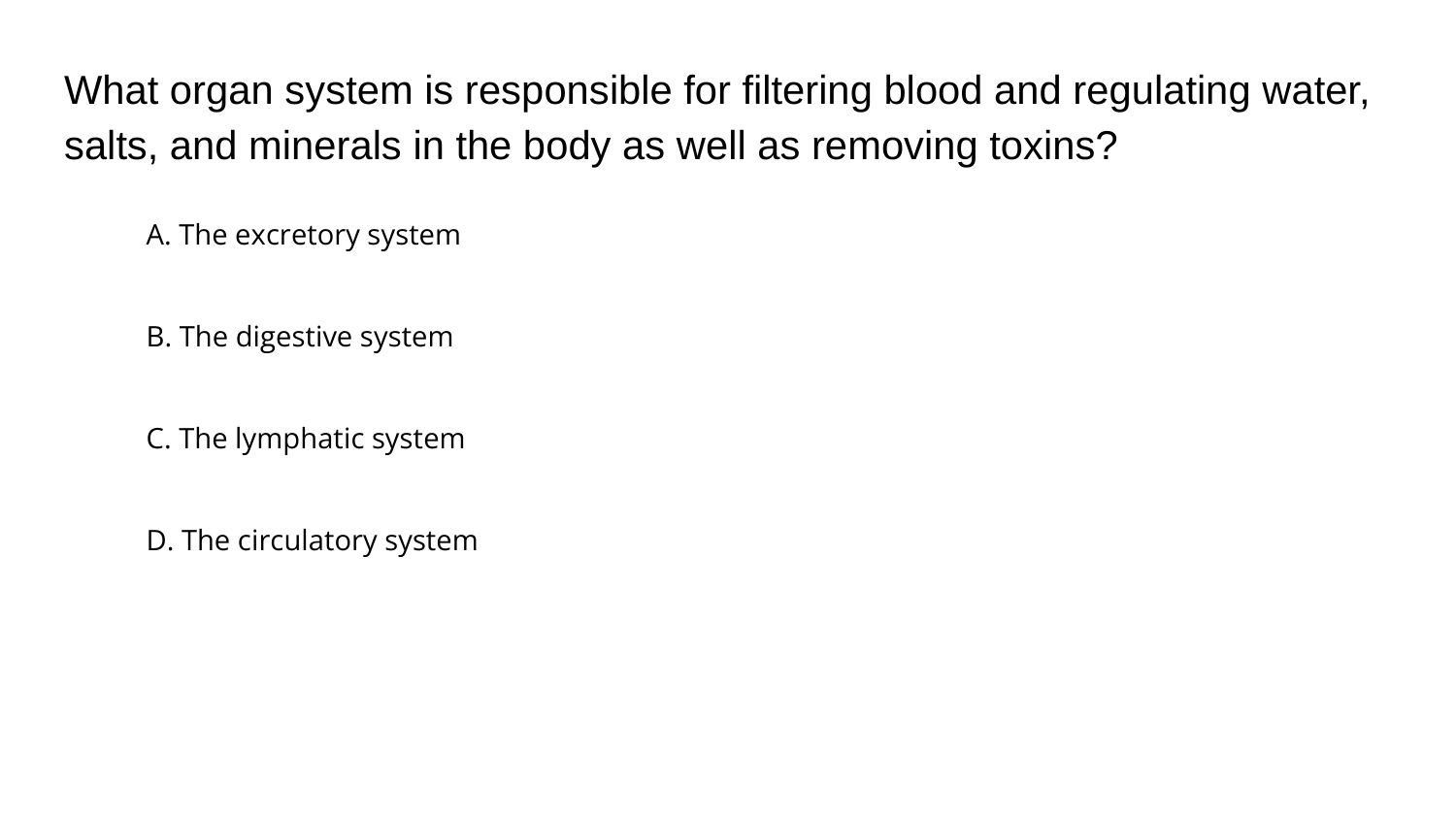

# What organ system is responsible for filtering blood and regulating water, salts, and minerals in the body as well as removing toxins?
A. The excretory system
B. The digestive system
C. The lymphatic system
D. The circulatory system